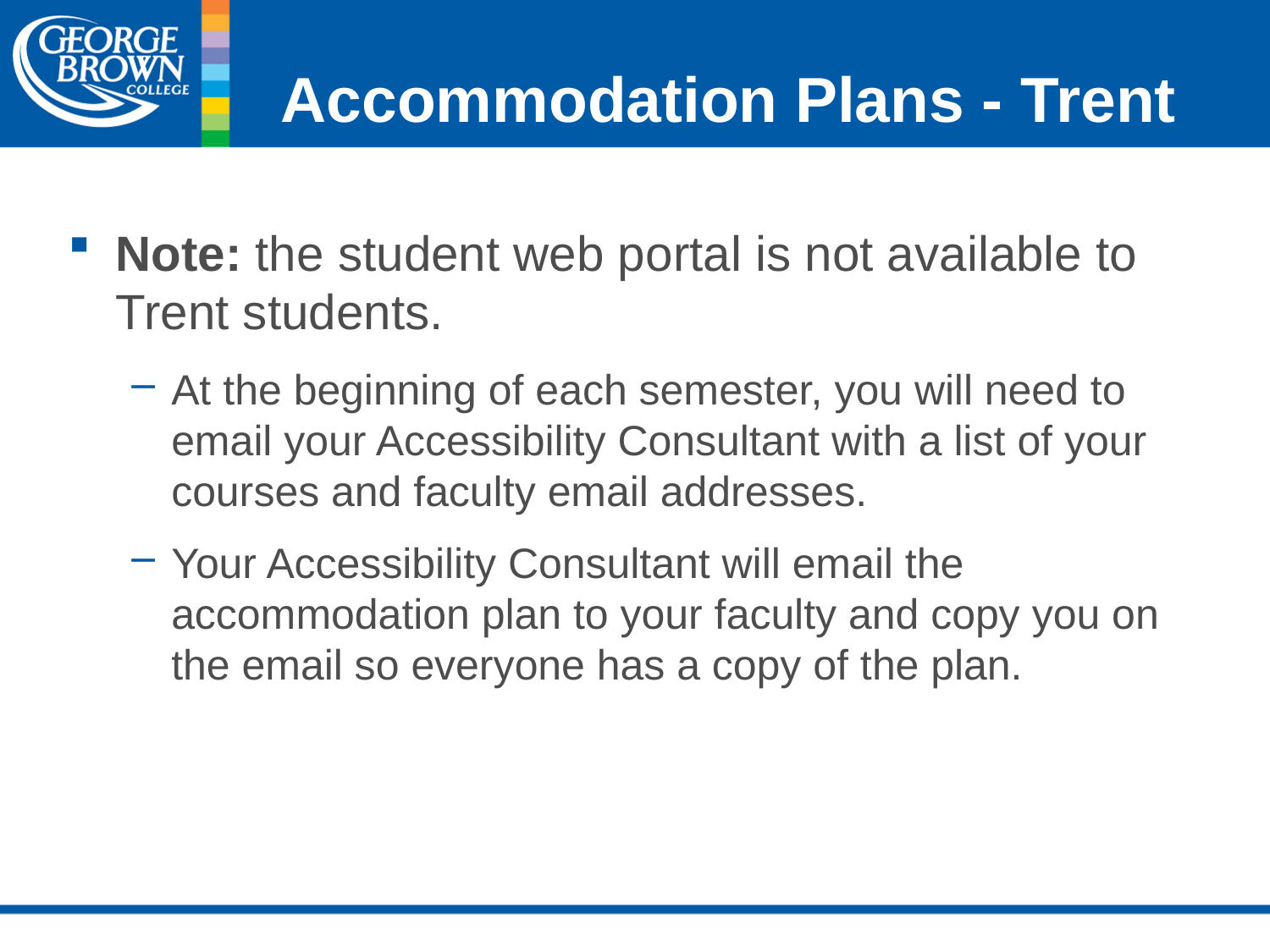

# Accommodation Plans - Trent
Note: the student web portal is not available to Trent students.
At the beginning of each semester, you will need to email your Accessibility Consultant with a list of your courses and faculty email addresses.
Your Accessibility Consultant will email the accommodation plan to your faculty and copy you on the email so everyone has a copy of the plan.